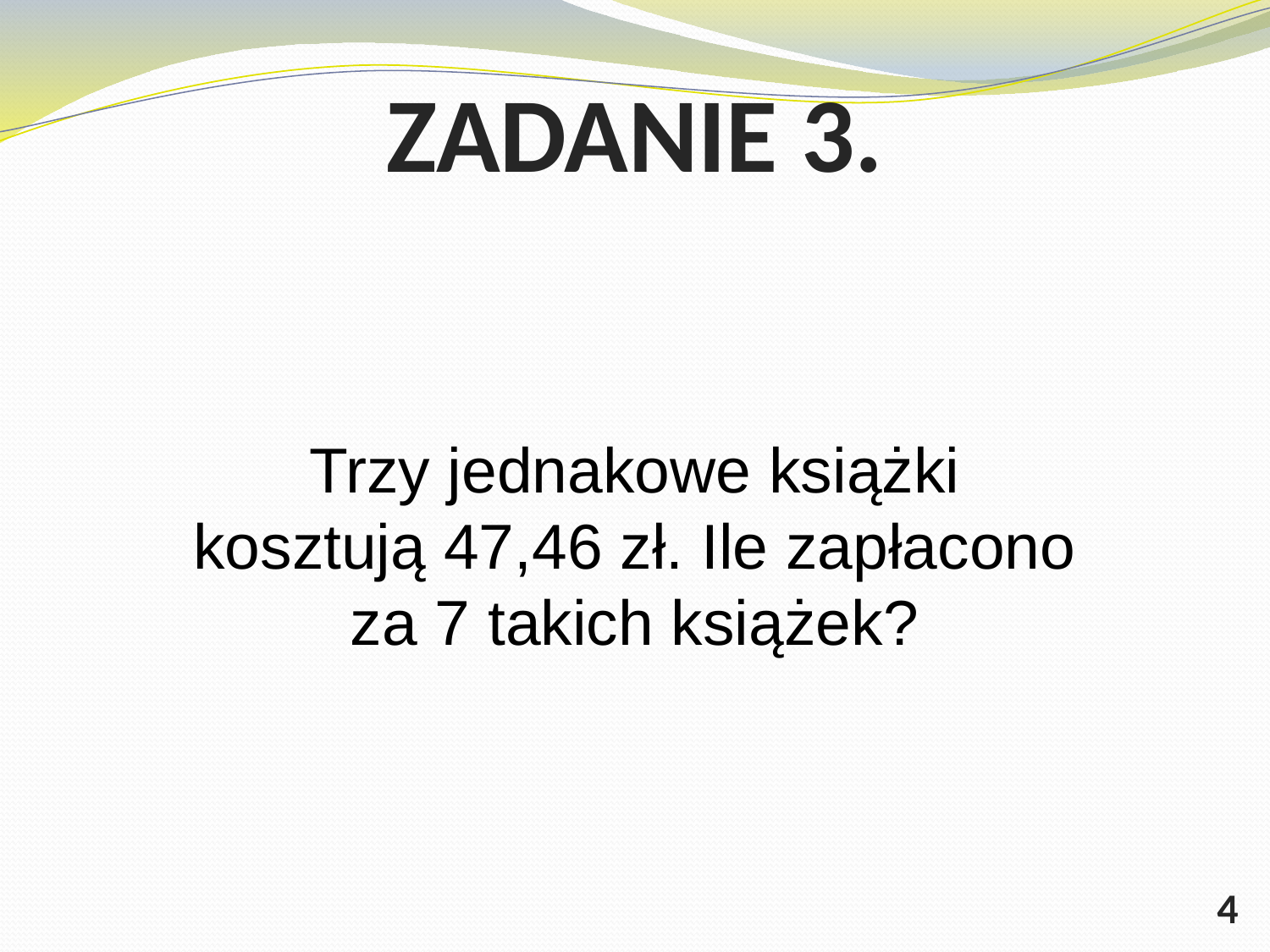

# ZADANIE 3.
Trzy jednakowe książki kosztują 47,46 zł. Ile zapłacono za 7 takich książek?
4